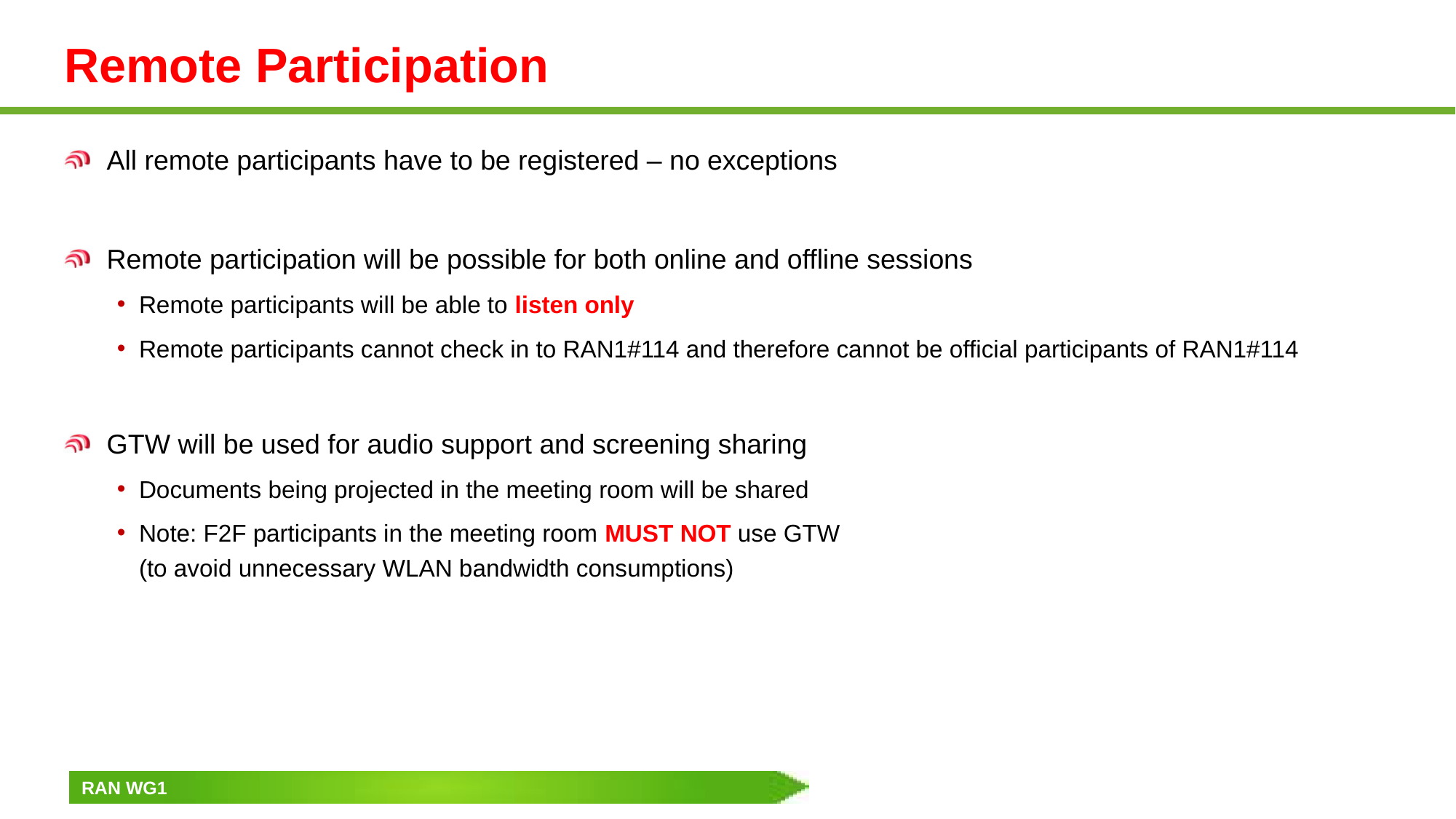

# Remote Participation
All remote participants have to be registered – no exceptions

Remote participation will be possible for both online and offline sessions
Remote participants will be able to listen only
Remote participants cannot check in to RAN1#114 and therefore cannot be official participants of RAN1#114

GTW will be used for audio support and screening sharing
Documents being projected in the meeting room will be shared
Note: F2F participants in the meeting room MUST NOT use GTW
(to avoid unnecessary WLAN bandwidth consumptions)